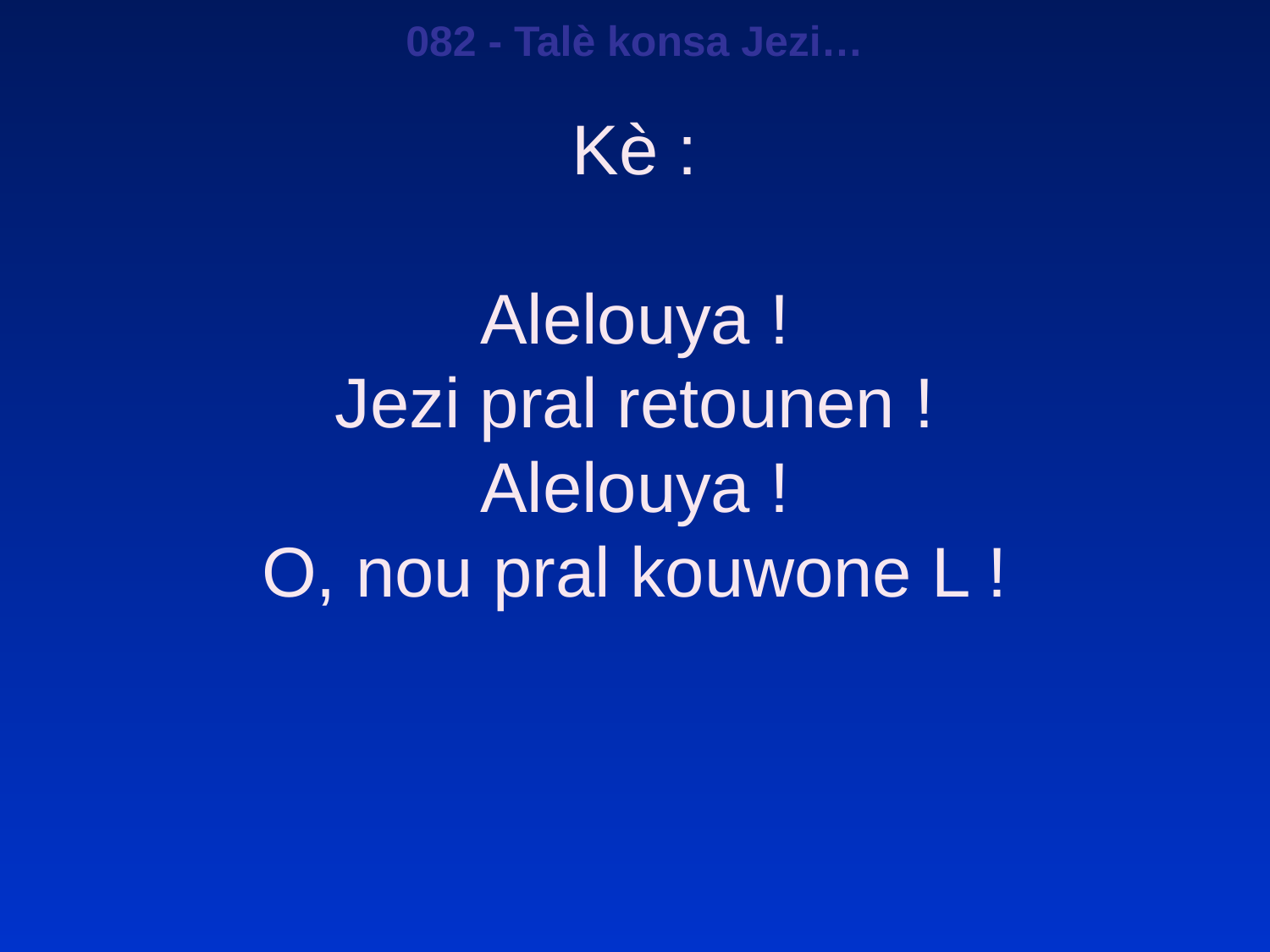

082 - Talè konsa Jezi…
Kè :

Alelouya !
Jezi pral retounen !
Alelouya !
O, nou pral kouwone L !